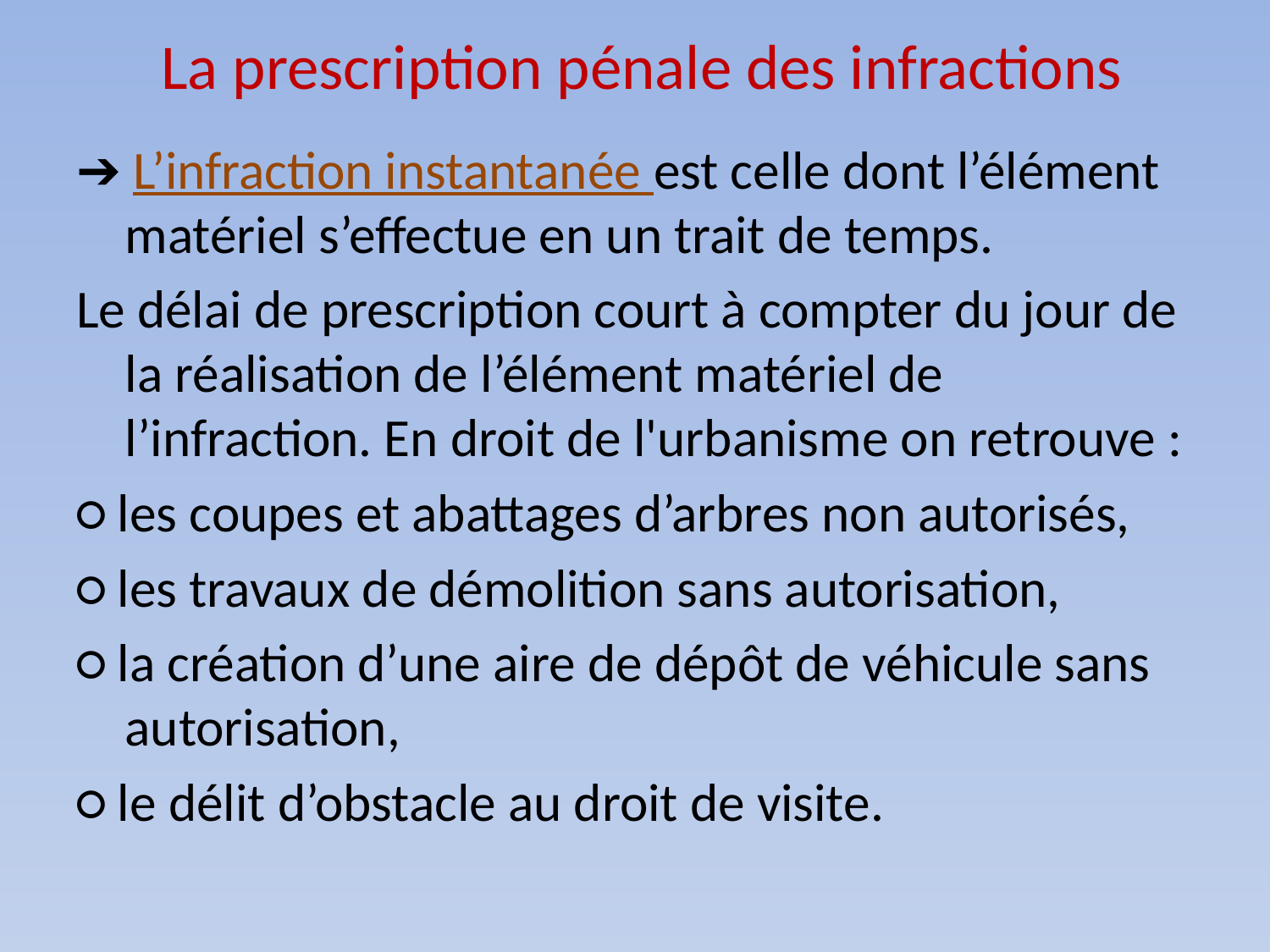

# La prescription pénale des infractions
➔ L’infraction instantanée est celle dont l’élément matériel s’effectue en un trait de temps.
Le délai de prescription court à compter du jour de la réalisation de l’élément matériel de l’infraction. En droit de l'urbanisme on retrouve :
○ les coupes et abattages d’arbres non autorisés,
○ les travaux de démolition sans autorisation,
○ la création d’une aire de dépôt de véhicule sans autorisation,
○ le délit d’obstacle au droit de visite.